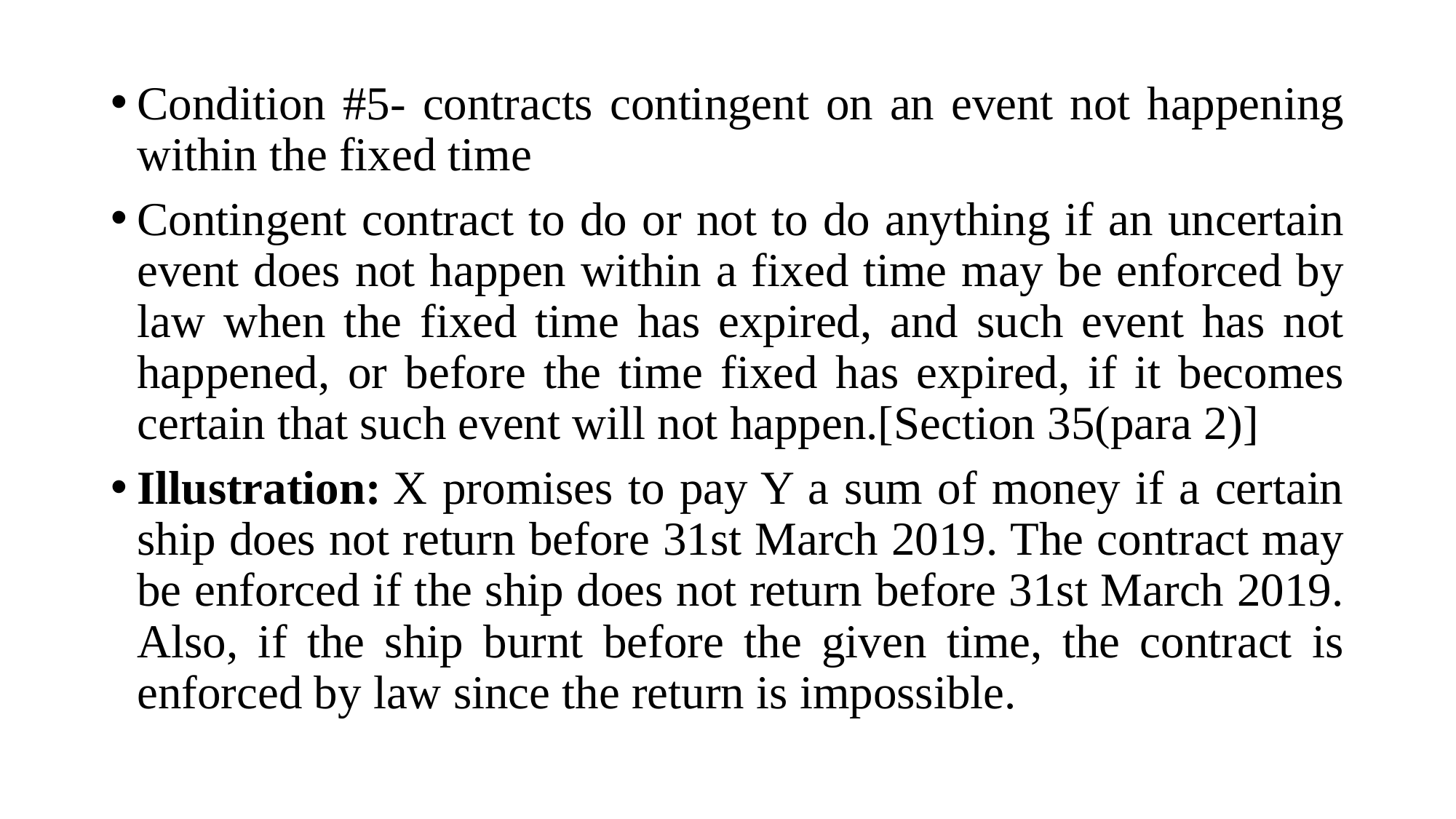

Condition #5- contracts contingent on an event not happening within the fixed time
Contingent contract to do or not to do anything if an uncertain event does not happen within a fixed time may be enforced by law when the fixed time has expired, and such event has not happened, or before the time fixed has expired, if it becomes certain that such event will not happen.[Section 35(para 2)]
Illustration: X promises to pay Y a sum of money if a certain ship does not return before 31st March 2019. The contract may be enforced if the ship does not return before 31st March 2019. Also, if the ship burnt before the given time, the contract is enforced by law since the return is impossible.